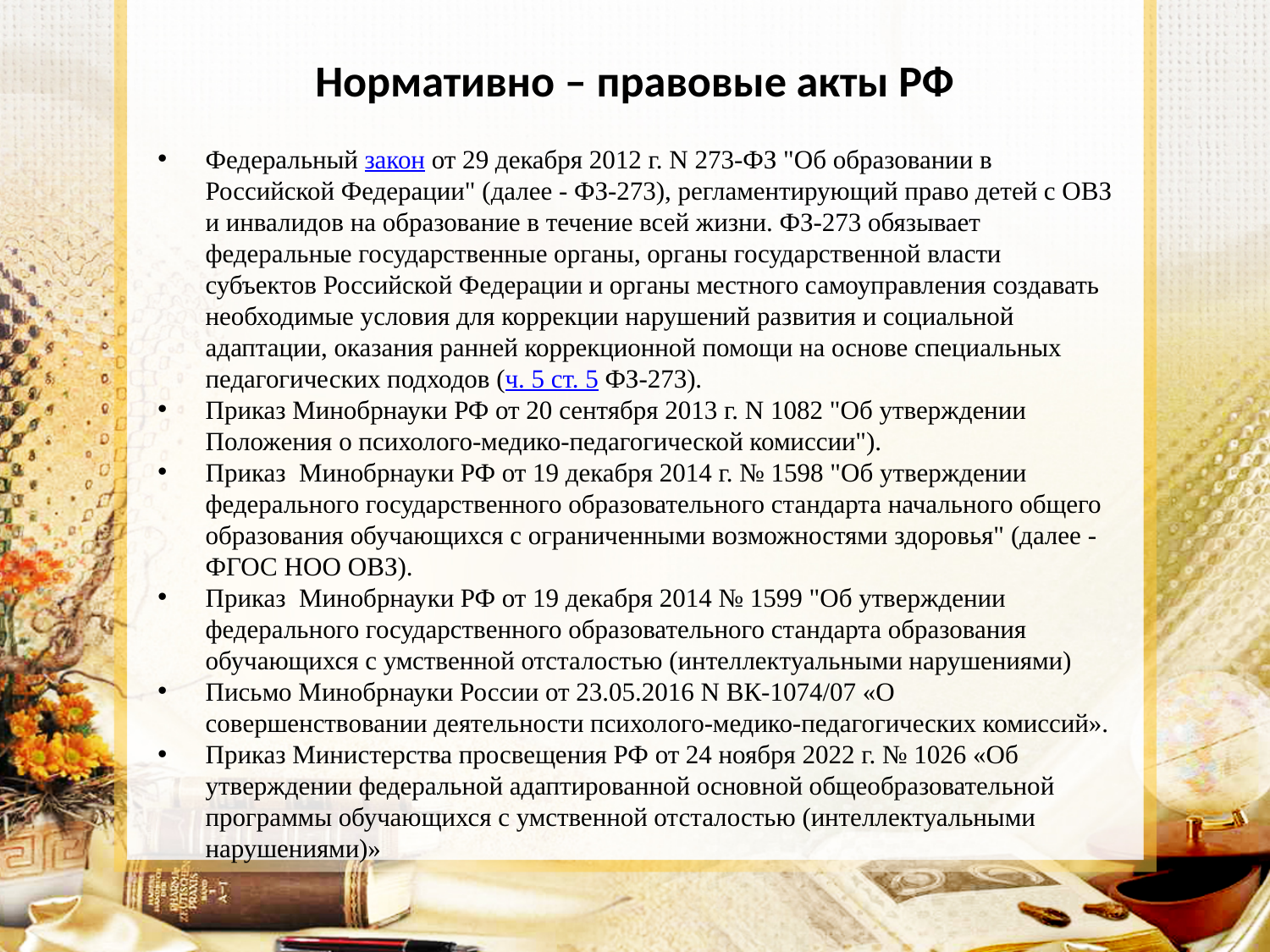

# Нормативно – правовые акты РФ
Федеральный закон от 29 декабря 2012 г. N 273-ФЗ "Об образовании в Российской Федерации" (далее - ФЗ-273), регламентирующий право детей с ОВЗ и инвалидов на образование в течение всей жизни. ФЗ-273 обязывает федеральные государственные органы, органы государственной власти субъектов Российской Федерации и органы местного самоуправления создавать необходимые условия для коррекции нарушений развития и социальной адаптации, оказания ранней коррекционной помощи на основе специальных педагогических подходов (ч. 5 ст. 5 ФЗ-273).
Приказ Минобрнауки РФ от 20 сентября 2013 г. N 1082 "Об утверждении Положения о психолого-медико-педагогической комиссии").
Приказ  Минобрнауки РФ от 19 декабря 2014 г. № 1598 "Об утверждении федерального государственного образовательного стандарта начального общего образования обучающихся с ограниченными возможностями здоровья" (далее - ФГОС НОО ОВЗ).
Приказ  Минобрнауки РФ от 19 декабря 2014 № 1599 "Об утверждении федерального государственного образовательного стандарта образования обучающихся с умственной отсталостью (интеллектуальными нарушениями)
Письмо Минобрнауки России от 23.05.2016 N ВК-1074/07 «О совершенствовании деятельности психолого-медико-педагогических комиссий».
Приказ Министерства просвещения РФ от 24 ноября 2022 г. № 1026 «Об утверждении федеральной адаптированной основной общеобразовательной программы обучающихся с умственной отсталостью (интеллектуальными нарушениями)»